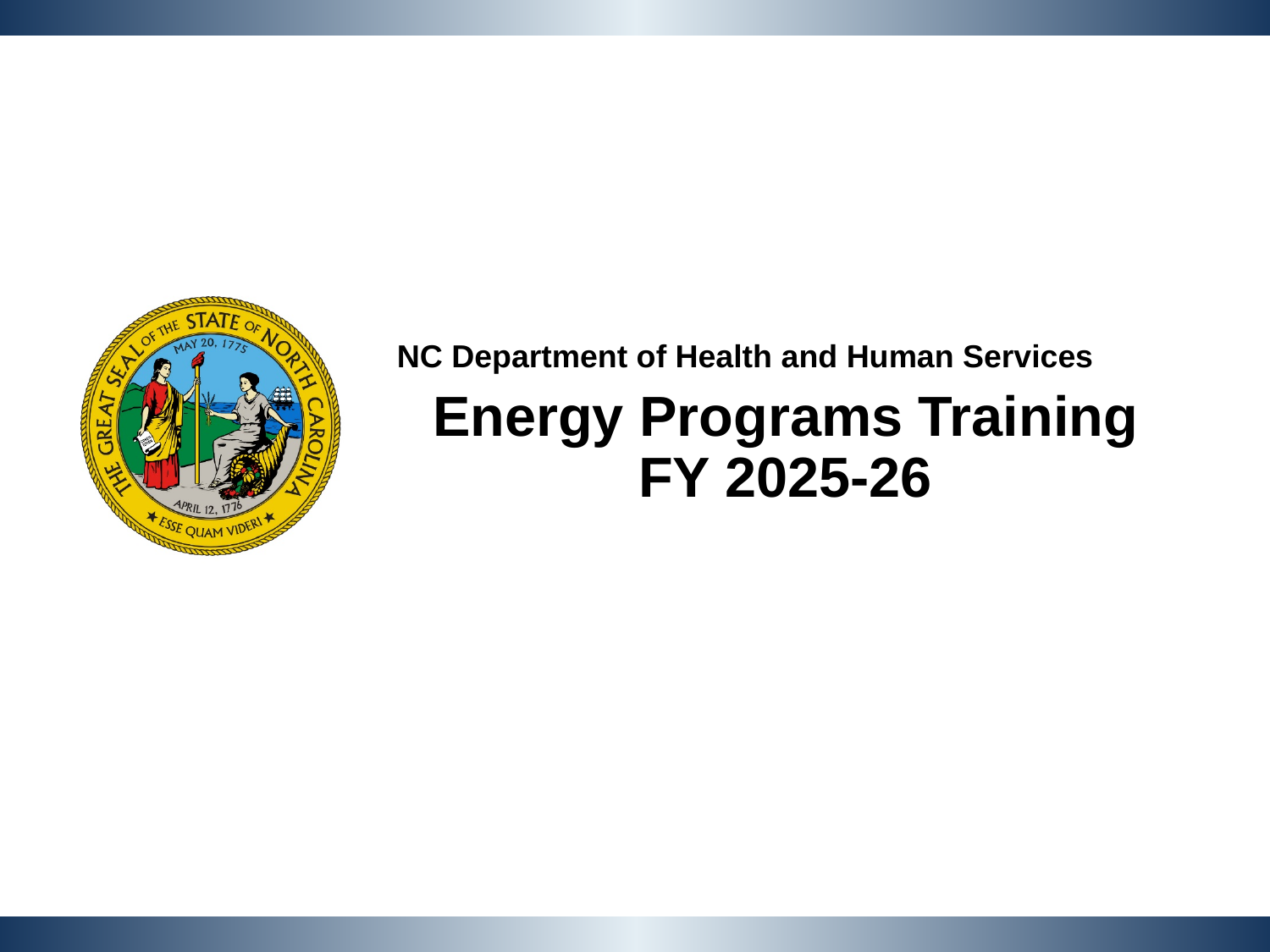

NC Department of Health and Human Services
Energy Programs Training FY 2025-26